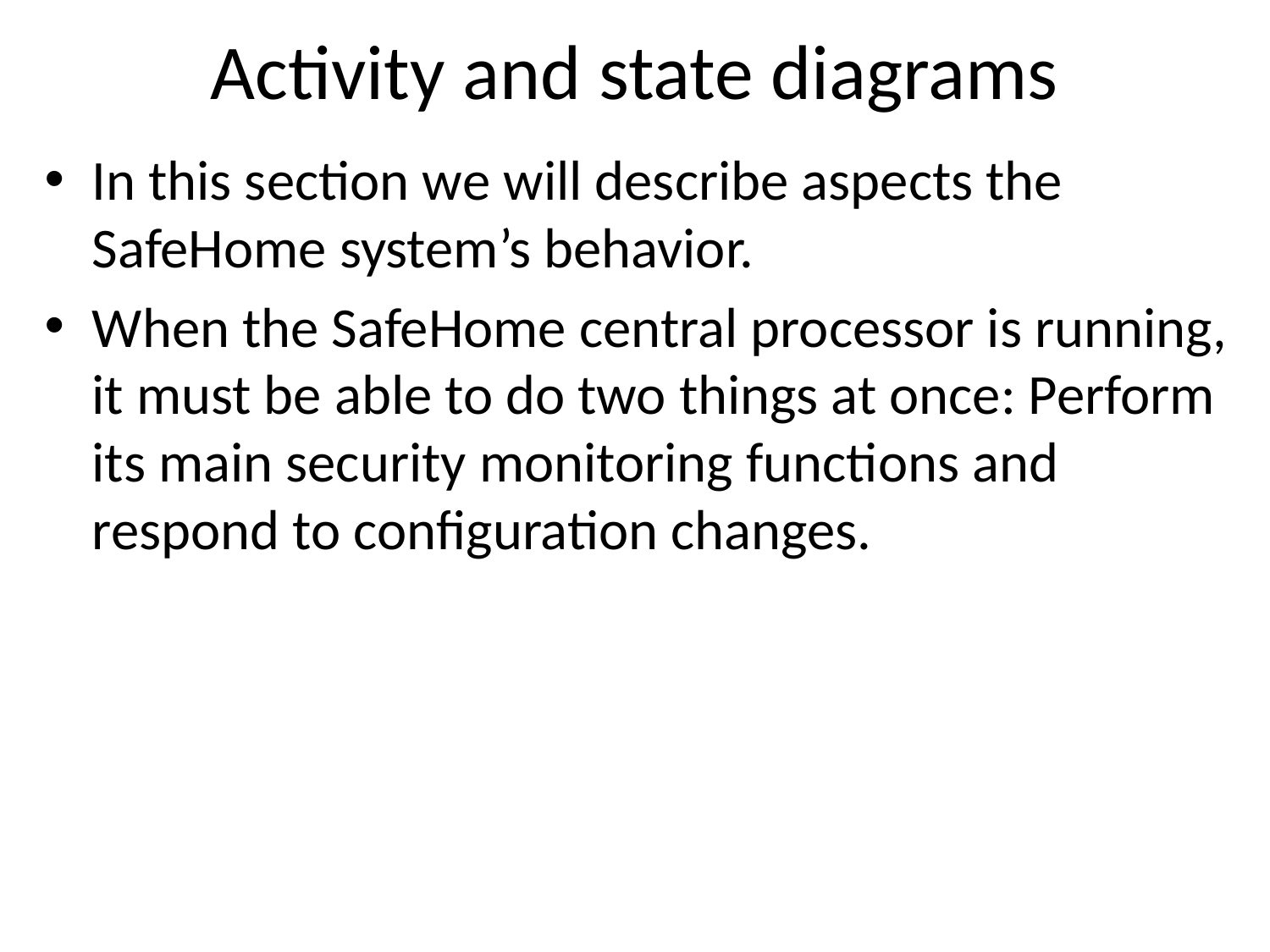

# Activity and state diagrams
In this section we will describe aspects the SafeHome system’s behavior.
When the SafeHome central processor is running, it must be able to do two things at once: Perform its main security monitoring functions and respond to configuration changes.